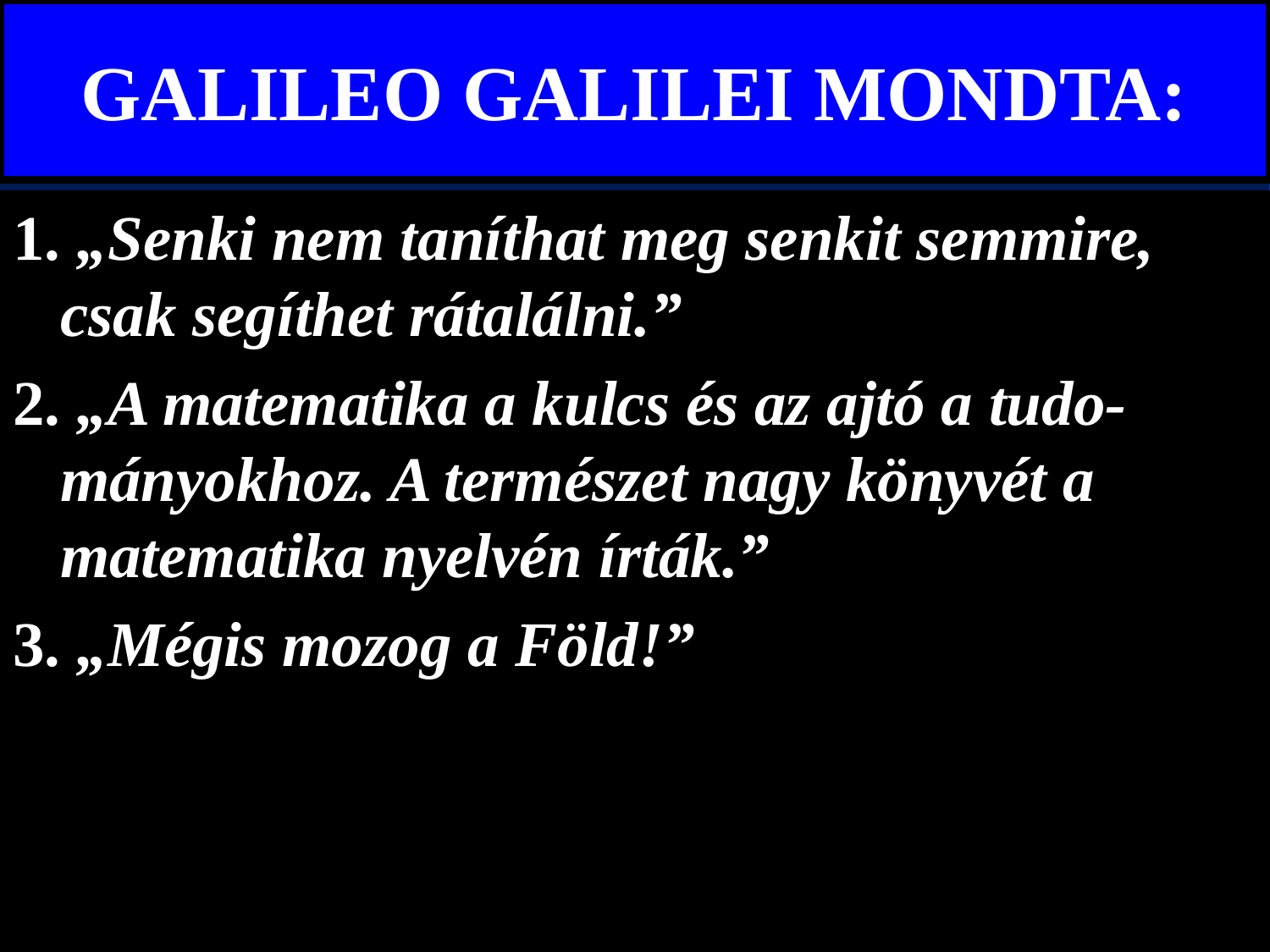

# GALILEO GALILEI MONDTA:
1. „Senki nem taníthat meg senkit semmire, csak segíthet rátalálni.”
2. „A matematika a kulcs és az ajtó a tudo-mányokhoz. A természet nagy könyvét a matematika nyelvén írták.”
3. „Mégis mozog a Föld!”